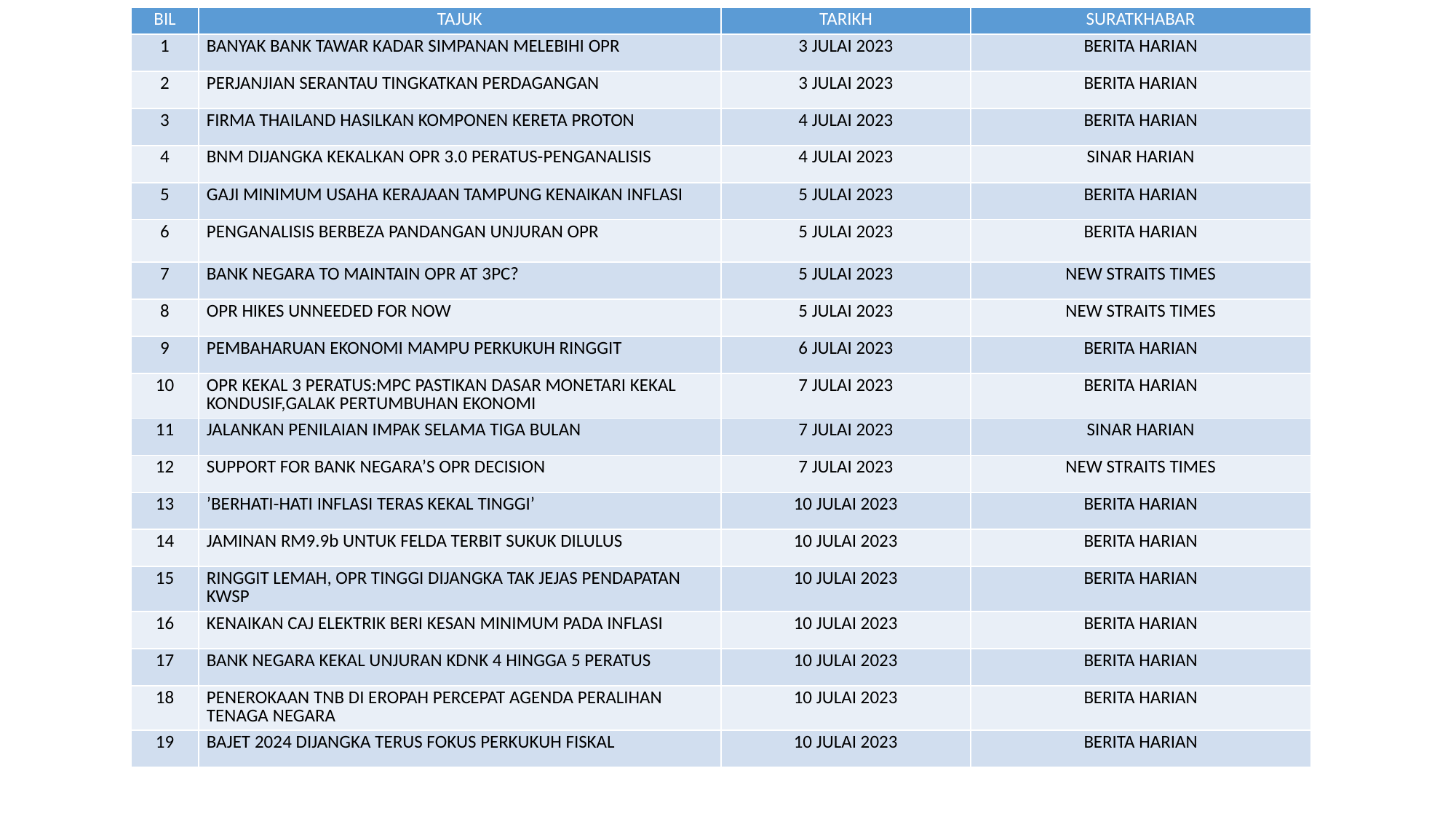

| BIL | TAJUK | TARIKH | SURATKHABAR |
| --- | --- | --- | --- |
| 1 | BANYAK BANK TAWAR KADAR SIMPANAN MELEBIHI OPR | 3 JULAI 2023 | BERITA HARIAN |
| 2 | PERJANJIAN SERANTAU TINGKATKAN PERDAGANGAN | 3 JULAI 2023 | BERITA HARIAN |
| 3 | FIRMA THAILAND HASILKAN KOMPONEN KERETA PROTON | 4 JULAI 2023 | BERITA HARIAN |
| 4 | BNM DIJANGKA KEKALKAN OPR 3.0 PERATUS-PENGANALISIS | 4 JULAI 2023 | SINAR HARIAN |
| 5 | GAJI MINIMUM USAHA KERAJAAN TAMPUNG KENAIKAN INFLASI | 5 JULAI 2023 | BERITA HARIAN |
| 6 | PENGANALISIS BERBEZA PANDANGAN UNJURAN OPR | 5 JULAI 2023 | BERITA HARIAN |
| 7 | BANK NEGARA TO MAINTAIN OPR AT 3PC? | 5 JULAI 2023 | NEW STRAITS TIMES |
| 8 | OPR HIKES UNNEEDED FOR NOW | 5 JULAI 2023 | NEW STRAITS TIMES |
| 9 | PEMBAHARUAN EKONOMI MAMPU PERKUKUH RINGGIT | 6 JULAI 2023 | BERITA HARIAN |
| 10 | OPR KEKAL 3 PERATUS:MPC PASTIKAN DASAR MONETARI KEKAL KONDUSIF,GALAK PERTUMBUHAN EKONOMI | 7 JULAI 2023 | BERITA HARIAN |
| 11 | JALANKAN PENILAIAN IMPAK SELAMA TIGA BULAN | 7 JULAI 2023 | SINAR HARIAN |
| 12 | SUPPORT FOR BANK NEGARA’S OPR DECISION | 7 JULAI 2023 | NEW STRAITS TIMES |
| 13 | ’BERHATI-HATI INFLASI TERAS KEKAL TINGGI’ | 10 JULAI 2023 | BERITA HARIAN |
| 14 | JAMINAN RM9.9b UNTUK FELDA TERBIT SUKUK DILULUS | 10 JULAI 2023 | BERITA HARIAN |
| 15 | RINGGIT LEMAH, OPR TINGGI DIJANGKA TAK JEJAS PENDAPATAN KWSP | 10 JULAI 2023 | BERITA HARIAN |
| 16 | KENAIKAN CAJ ELEKTRIK BERI KESAN MINIMUM PADA INFLASI | 10 JULAI 2023 | BERITA HARIAN |
| 17 | BANK NEGARA KEKAL UNJURAN KDNK 4 HINGGA 5 PERATUS | 10 JULAI 2023 | BERITA HARIAN |
| 18 | PENEROKAAN TNB DI EROPAH PERCEPAT AGENDA PERALIHAN TENAGA NEGARA | 10 JULAI 2023 | BERITA HARIAN |
| 19 | BAJET 2024 DIJANGKA TERUS FOKUS PERKUKUH FISKAL | 10 JULAI 2023 | BERITA HARIAN |